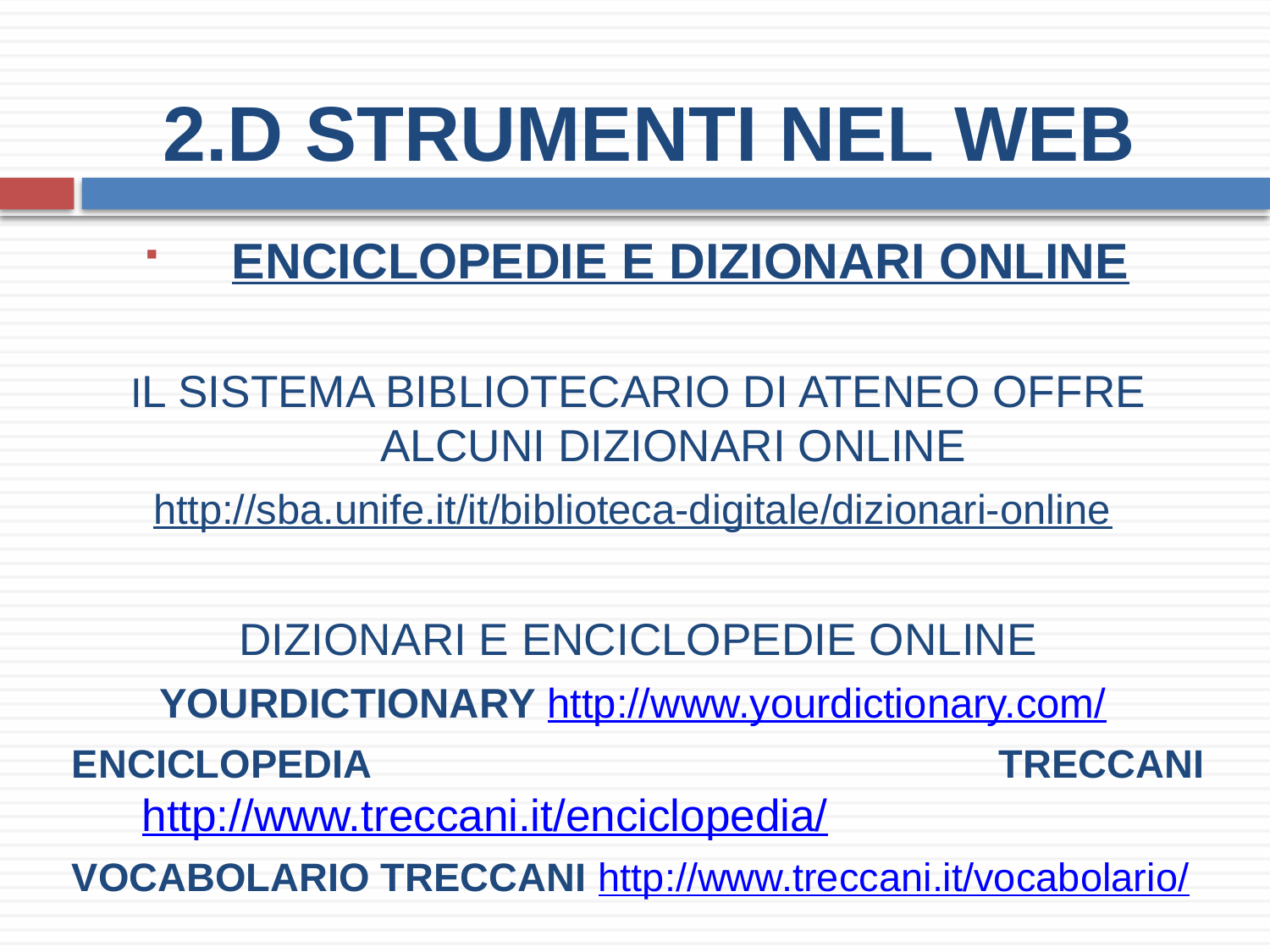

# 2.d Strumenti nel Web
 Enciclopedie e dizionari online

Il Sistema Bibliotecario di Ateneo offre alcuni dizionari online
http://sba.unife.it/it/biblioteca-digitale/dizionari-online

Dizionari e enciclopedie online
YOURDICTIONARY http://www.yourdictionary.com/
ENCICLOPEDIA TRECCANI http://www.treccani.it/enciclopedia/
VOCABOLARIO TRECCANI http://www.treccani.it/vocabolario/